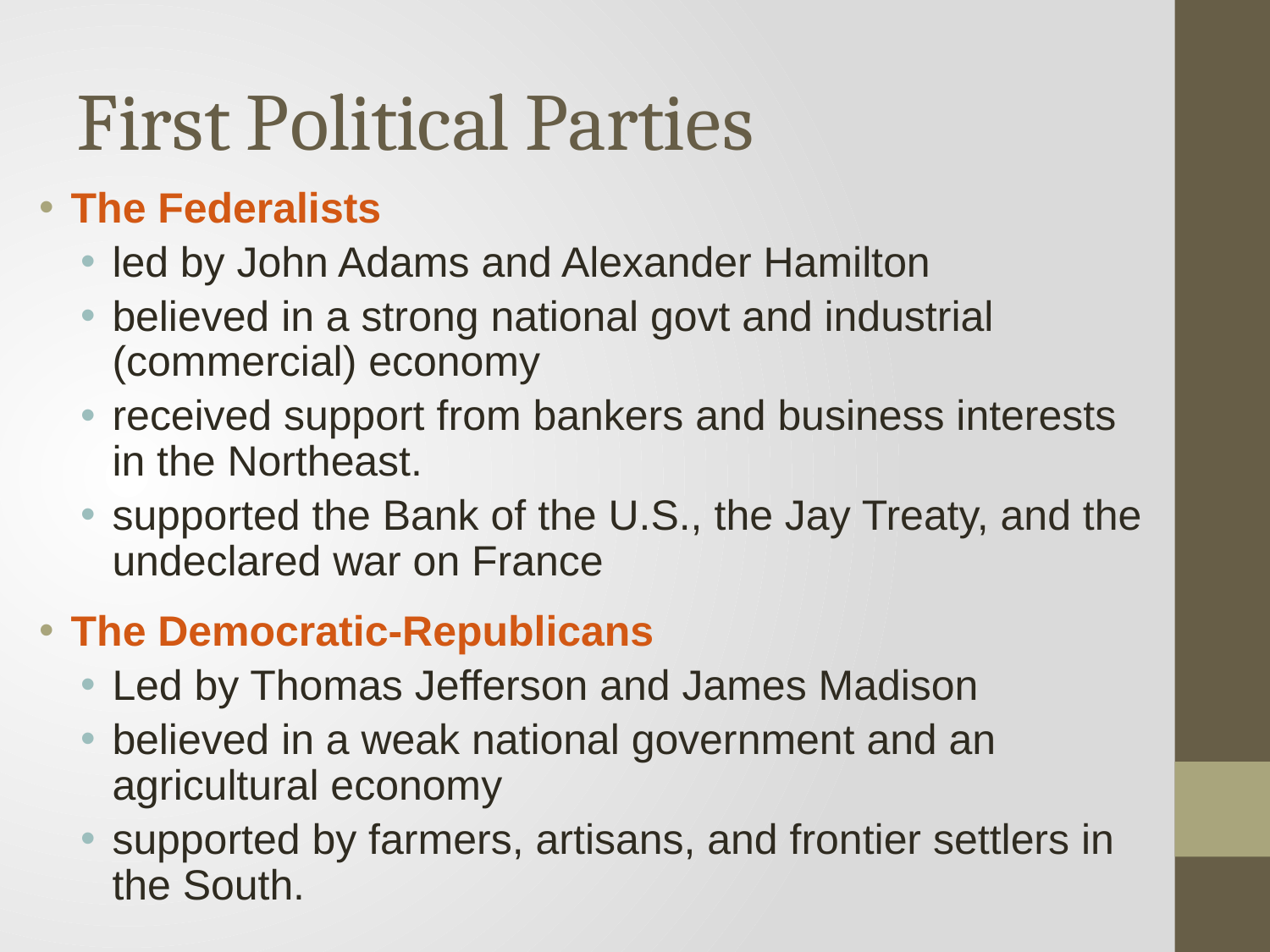

# First Political Parties
The Federalists
led by John Adams and Alexander Hamilton
believed in a strong national govt and industrial (commercial) economy
received support from bankers and business interests in the Northeast.
supported the Bank of the U.S., the Jay Treaty, and the undeclared war on France

The Democratic-Republicans
Led by Thomas Jefferson and James Madison
believed in a weak national government and an agricultural economy
supported by farmers, artisans, and frontier settlers in the South.